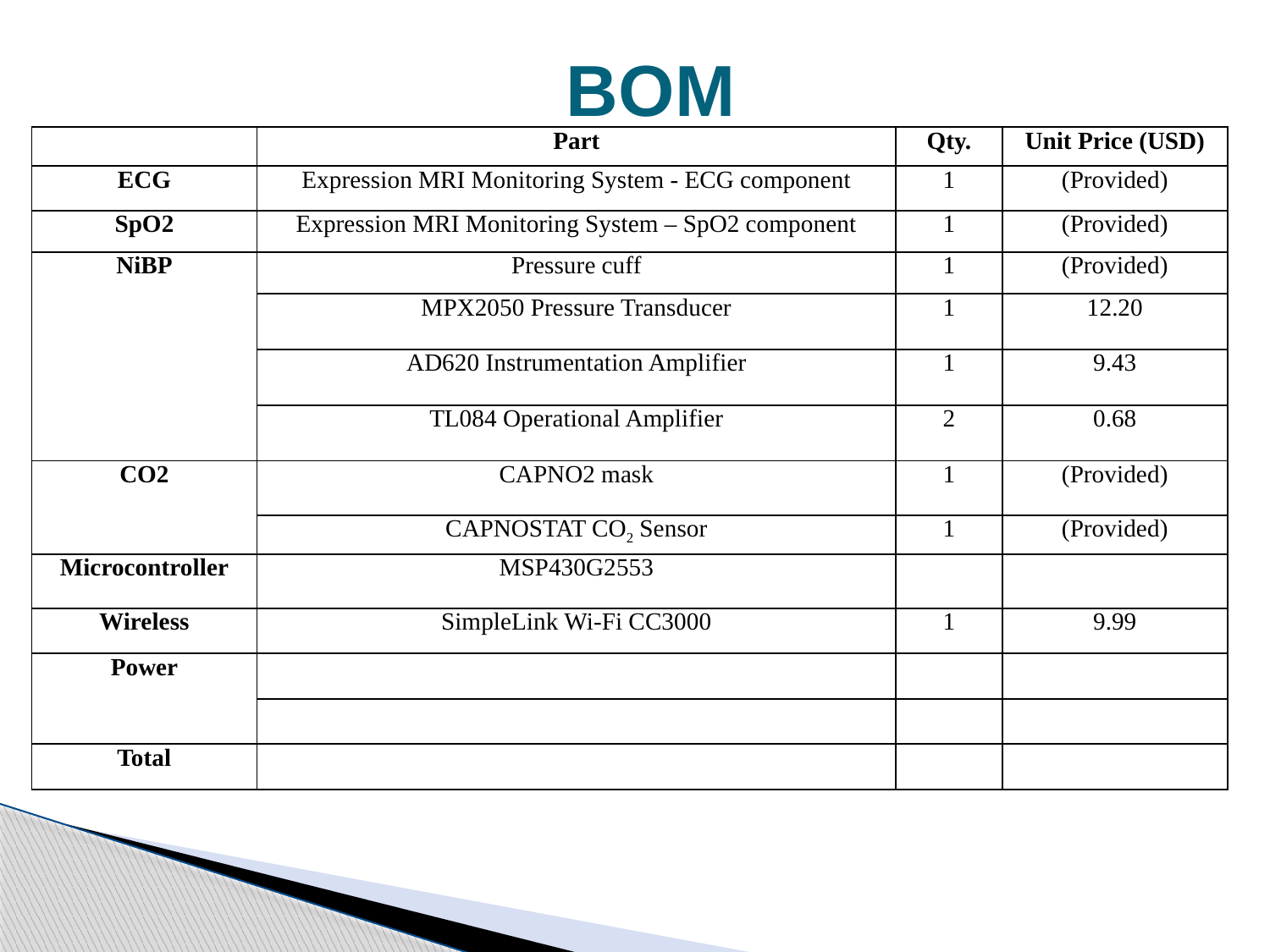

# BOM
|  | Part | Qty. | Unit Price (USD) |
| --- | --- | --- | --- |
| ECG | Expression MRI Monitoring System - ECG component | 1 | (Provided) |
| SpO2 | Expression MRI Monitoring System – SpO2 component | 1 | (Provided) |
| NiBP | Pressure cuff | 1 | (Provided) |
|  | MPX2050 Pressure Transducer | 1 | 12.20 |
|  | AD620 Instrumentation Amplifier | 1 | 9.43 |
|  | TL084 Operational Amplifier | 2 | 0.68 |
| CO2 | CAPNO2 mask | 1 | (Provided) |
|  | CAPNOSTAT CO2 Sensor | 1 | (Provided) |
| Microcontroller | MSP430G2553 |  |  |
| Wireless | SimpleLink Wi-Fi CC3000 | 1 | 9.99 |
| Power |  |  |  |
|  |  |  |  |
| Total |  |  |  |